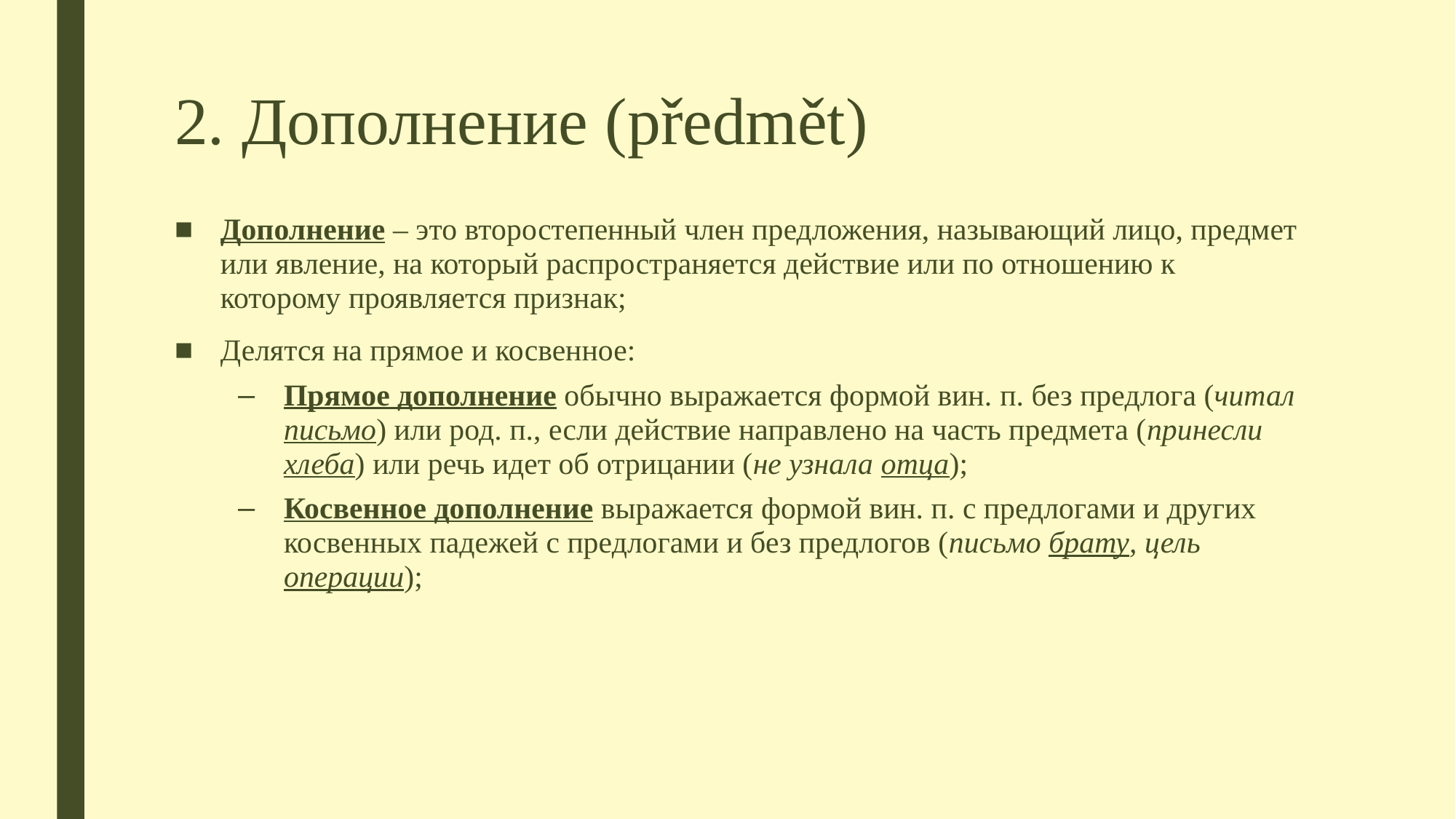

# 2. Дополнение (předmět)
Дополнение – это второстепенный член предложения, называющий лицо, предмет или явление, на который распространяется действие или по отношению к которому проявляется признак;
Делятся на прямое и косвенное:
Прямое дополнение обычно выражается формой вин. п. без предлога (читал письмо) или род. п., если действие направлено на часть предмета (принесли хлеба) или речь идет об отрицании (не узнала отца);
Косвенное дополнение выражается формой вин. п. с предлогами и других косвенных падежей с предлогами и без предлогов (письмо брату, цель операции);